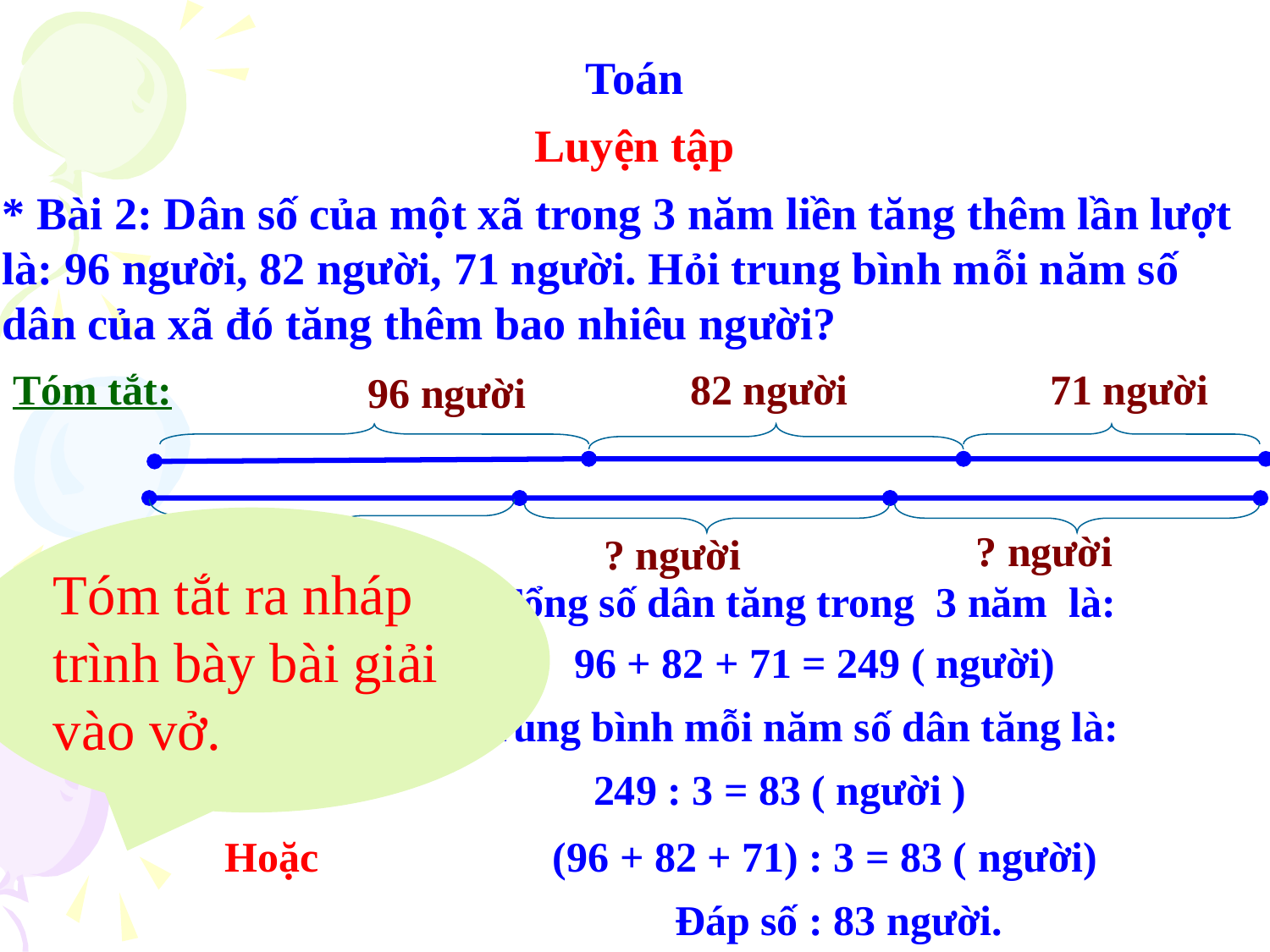

Toán
Luyện tập
* Bài 2: Dân số của một xã trong 3 năm liền tăng thêm lần lượt là: 96 người, 82 người, 71 người. Hỏi trung bình mỗi năm số dân của xã đó tăng thêm bao nhiêu người?

Tóm tắt:
  82 người
       71 người
96 người

Tóm tắt ra nháp  trình bày bài giải vào vở.
? người
? người
? người
Tổng số dân tăng trong  3 năm  là:
Bài giải
96 + 82 + 71 = 249 ( người)
Trung bình mỗi năm số dân tăng là:

249 : 3 = 83 ( người )
Hoặc
(96 + 82 + 71) : 3 = 83 ( người)
Đáp số : 83 người.